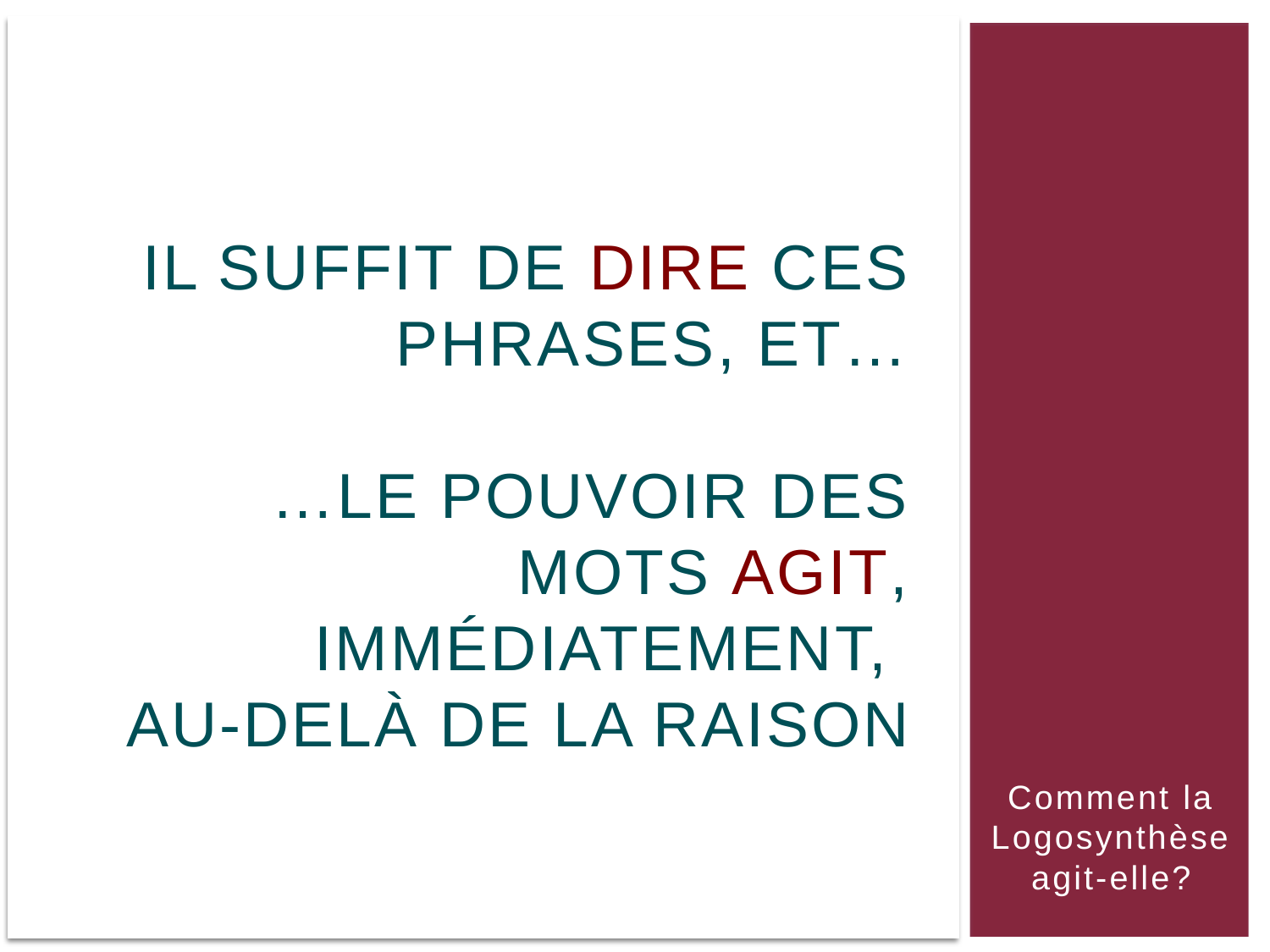

# Il suffit de dire ces phrases, et… …le pouvoir des mots agit, immédiatement, au-delà de la raison

Comment la Logosynthèse agit-elle?